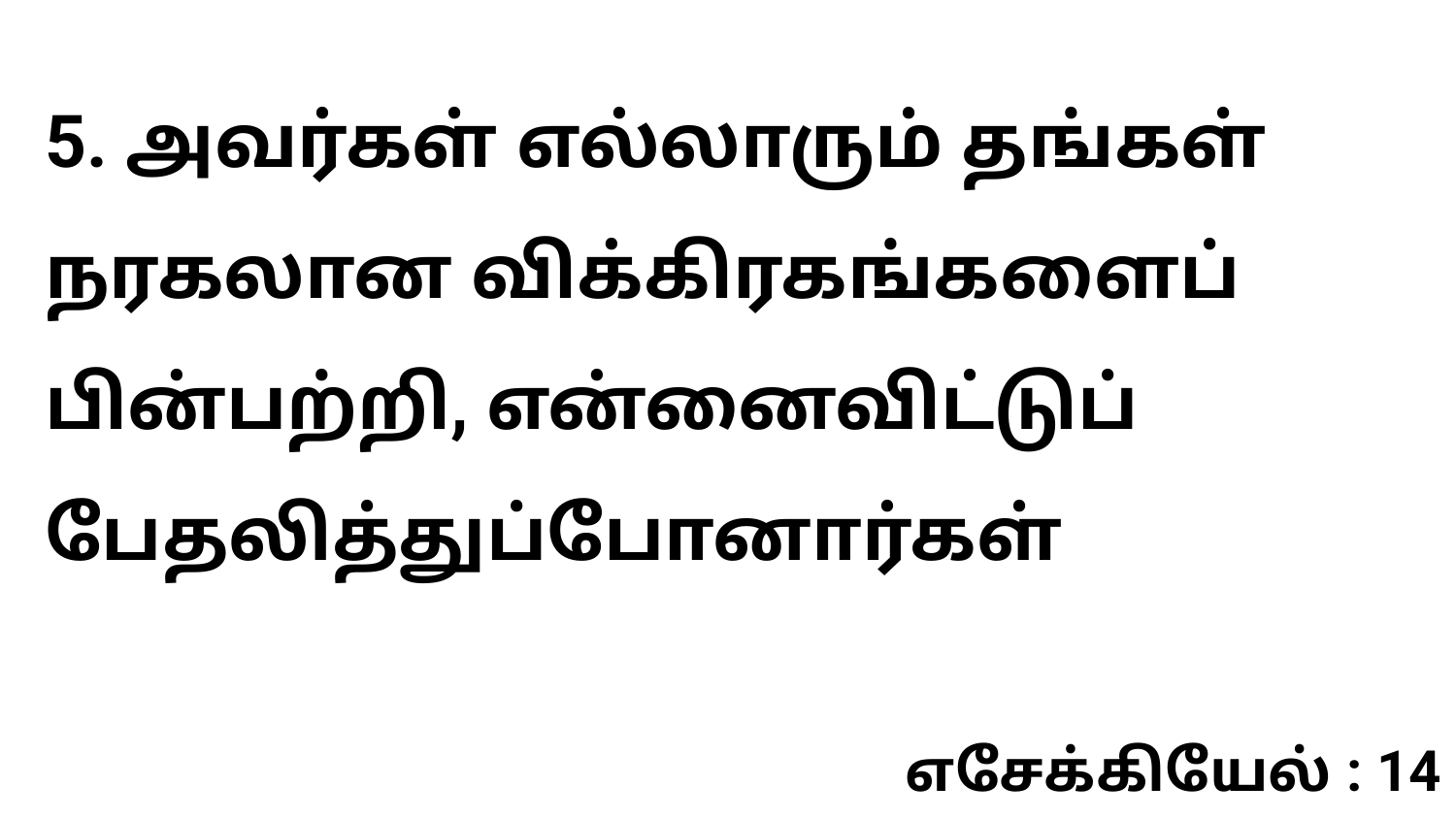

5. அவர்கள் எல்லாரும் தங்கள் நரகலான விக்கிரகங்களைப் பின்பற்றி, என்னைவிட்டுப் பேதலித்துப்போனார்கள்
எசேக்கியேல் : 14